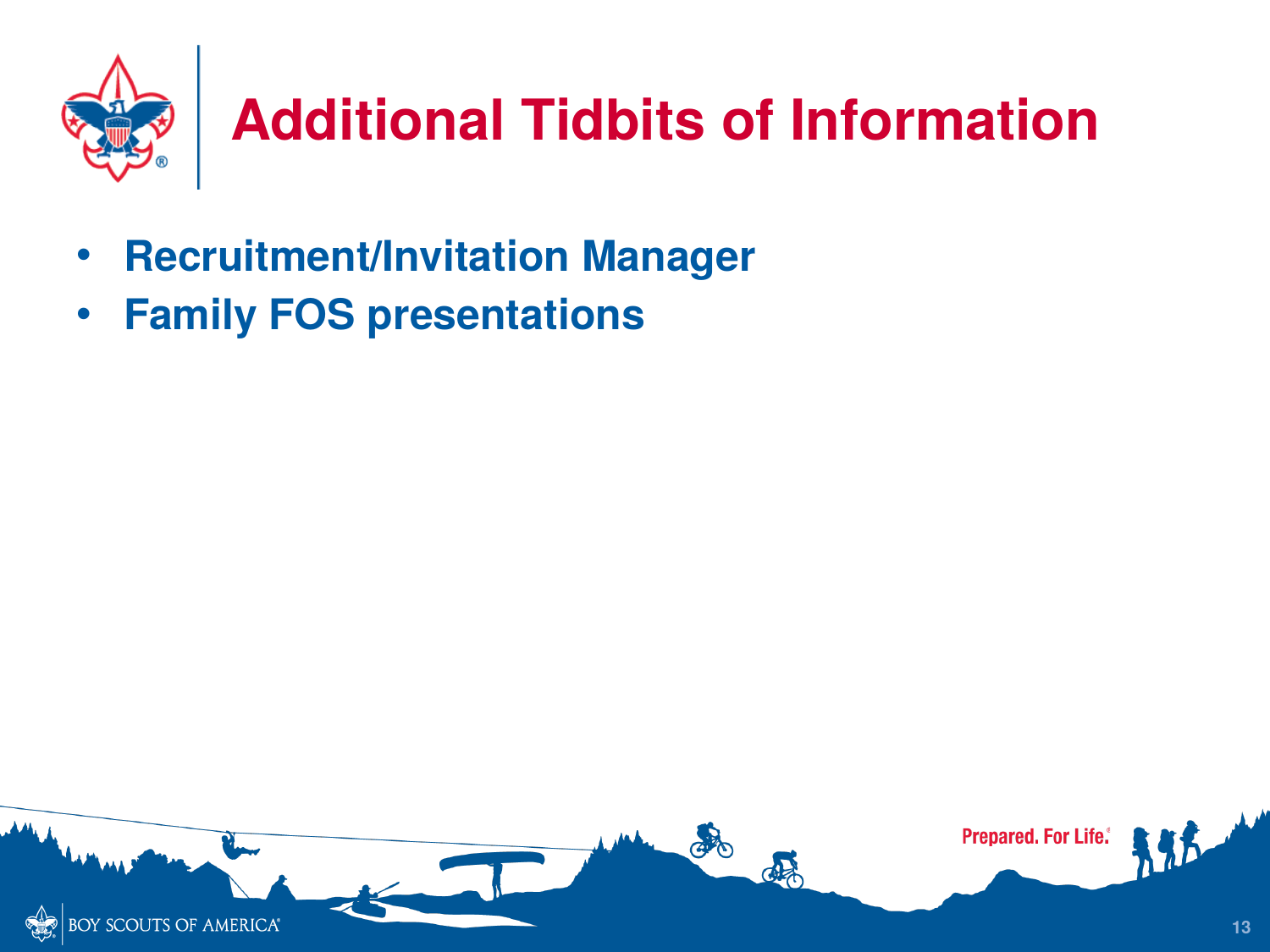

# Additional Tidbits of Information
Recruitment/Invitation Manager
Family FOS presentations

13